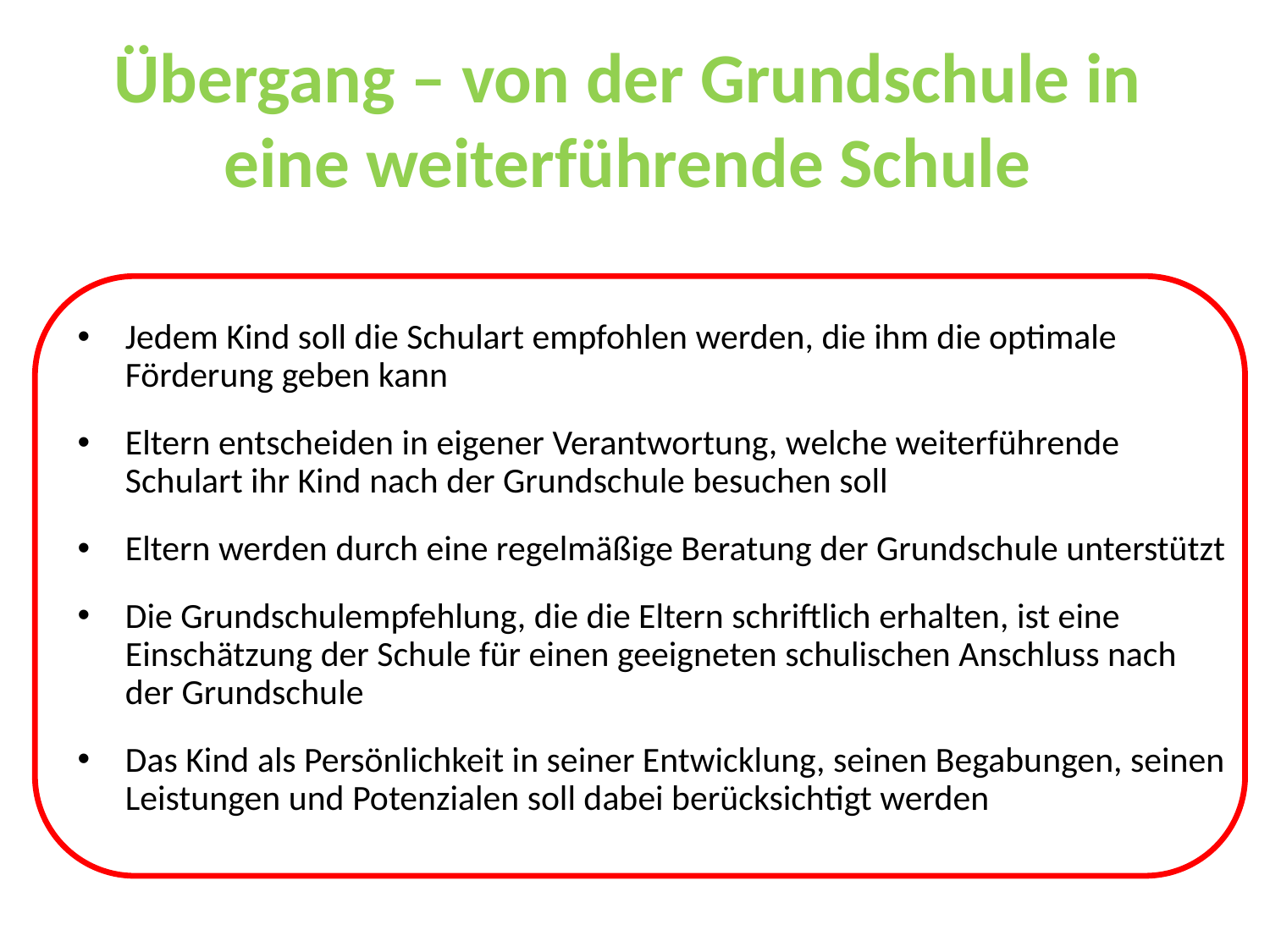

# Übergang – von der Grundschule in eine weiterführende Schule

Jedem Kind soll die Schulart empfohlen werden, die ihm die optimale Förderung geben kann
Eltern entscheiden in eigener Verantwortung, welche weiterführende Schulart ihr Kind nach der Grundschule besuchen soll
Eltern werden durch eine regelmäßige Beratung der Grundschule unterstützt
Die Grundschulempfehlung, die die Eltern schriftlich erhalten, ist eine Einschätzung der Schule für einen geeigneten schulischen Anschluss nach der Grundschule
Das Kind als Persönlichkeit in seiner Entwicklung, seinen Begabungen, seinen Leistungen und Potenzialen soll dabei berücksichtigt werden